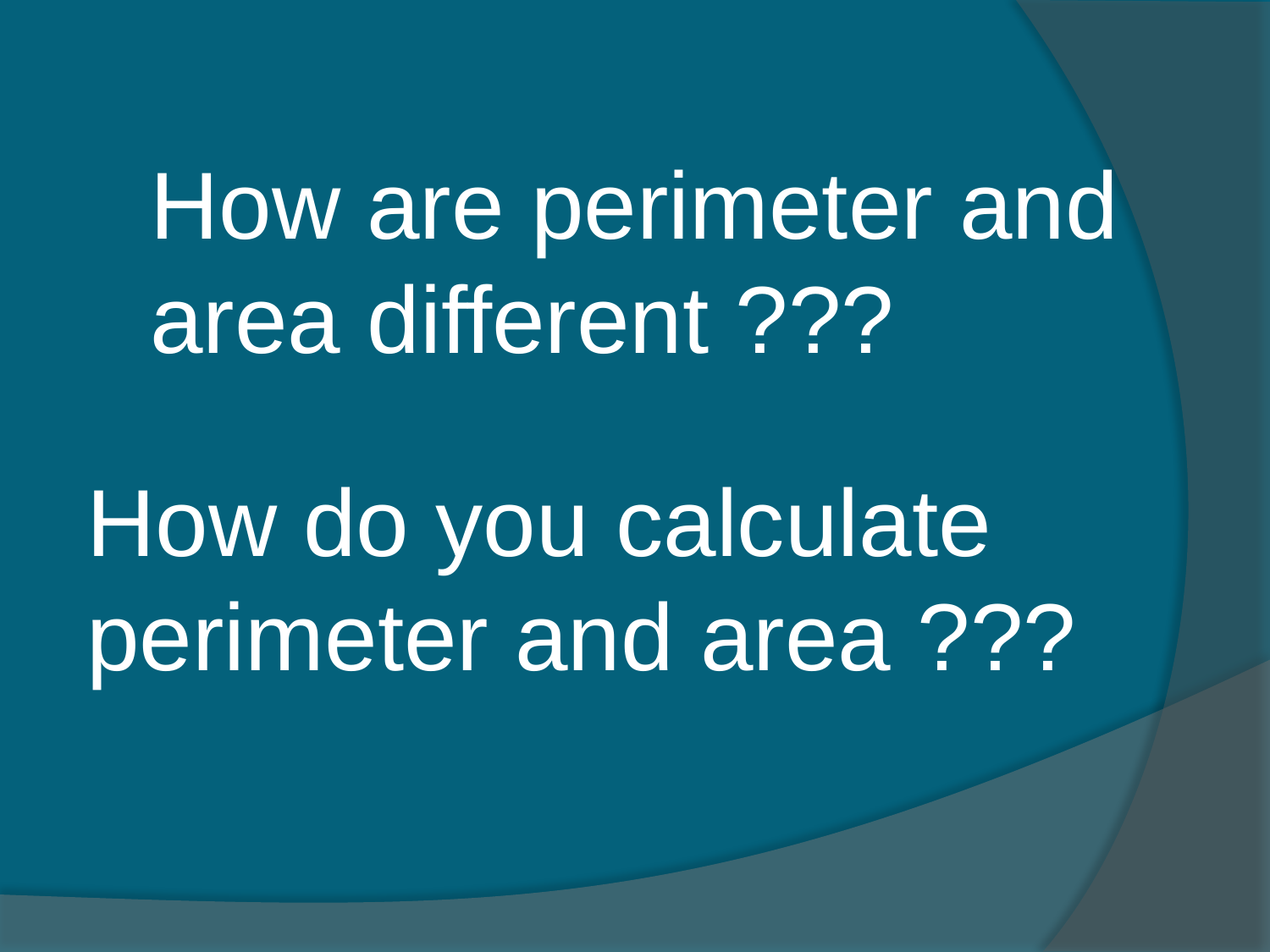

How are perimeter and area different ???
How do you calculate perimeter and area ???